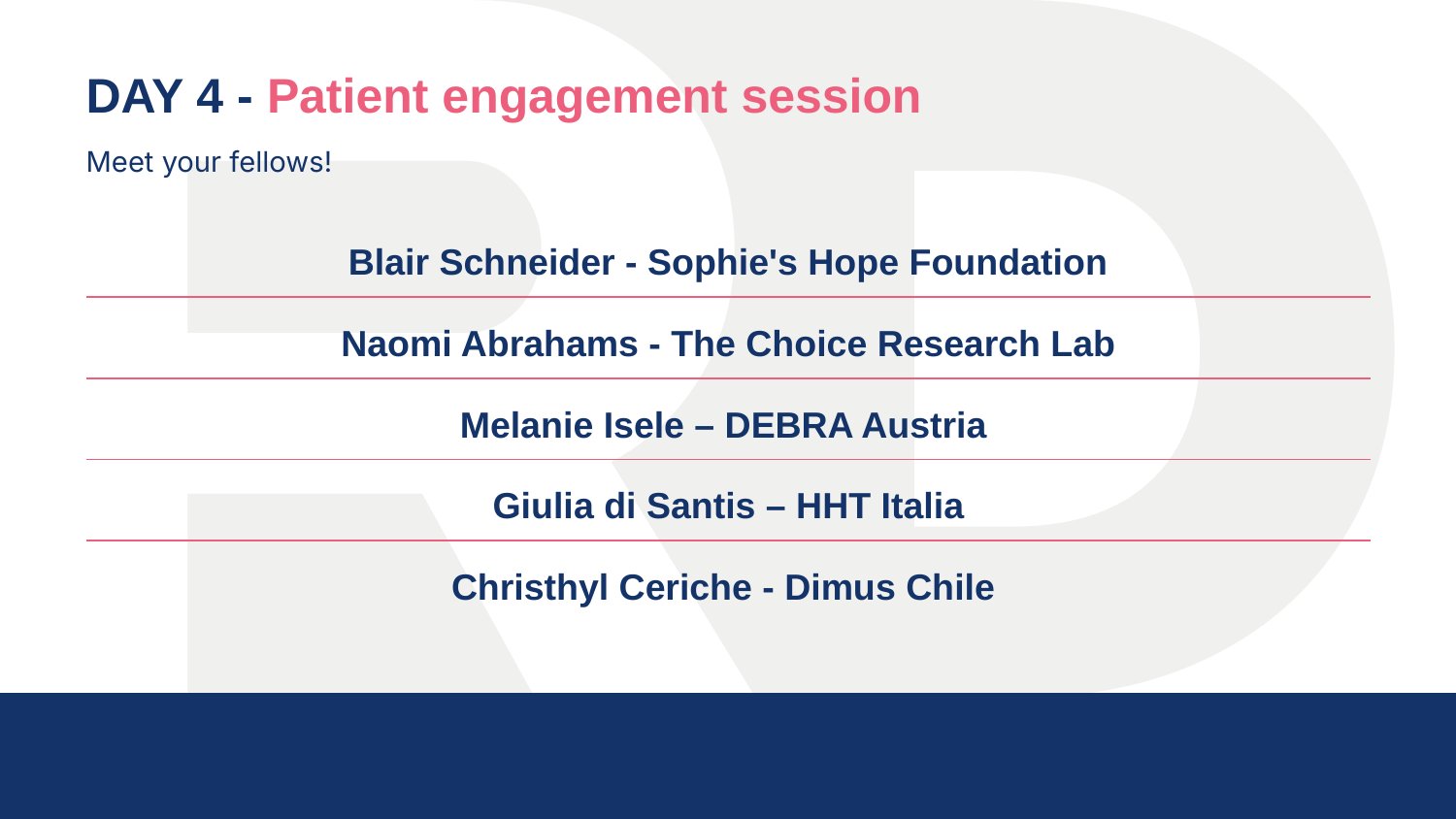

# DAY 4 - Patient engagement session
Meet your fellows!
Blair Schneider - Sophie's Hope Foundation
Naomi Abrahams - The Choice Research Lab
Melanie Isele – DEBRA Austria
Giulia di Santis – HHT Italia
Christhyl Ceriche - Dimus Chile